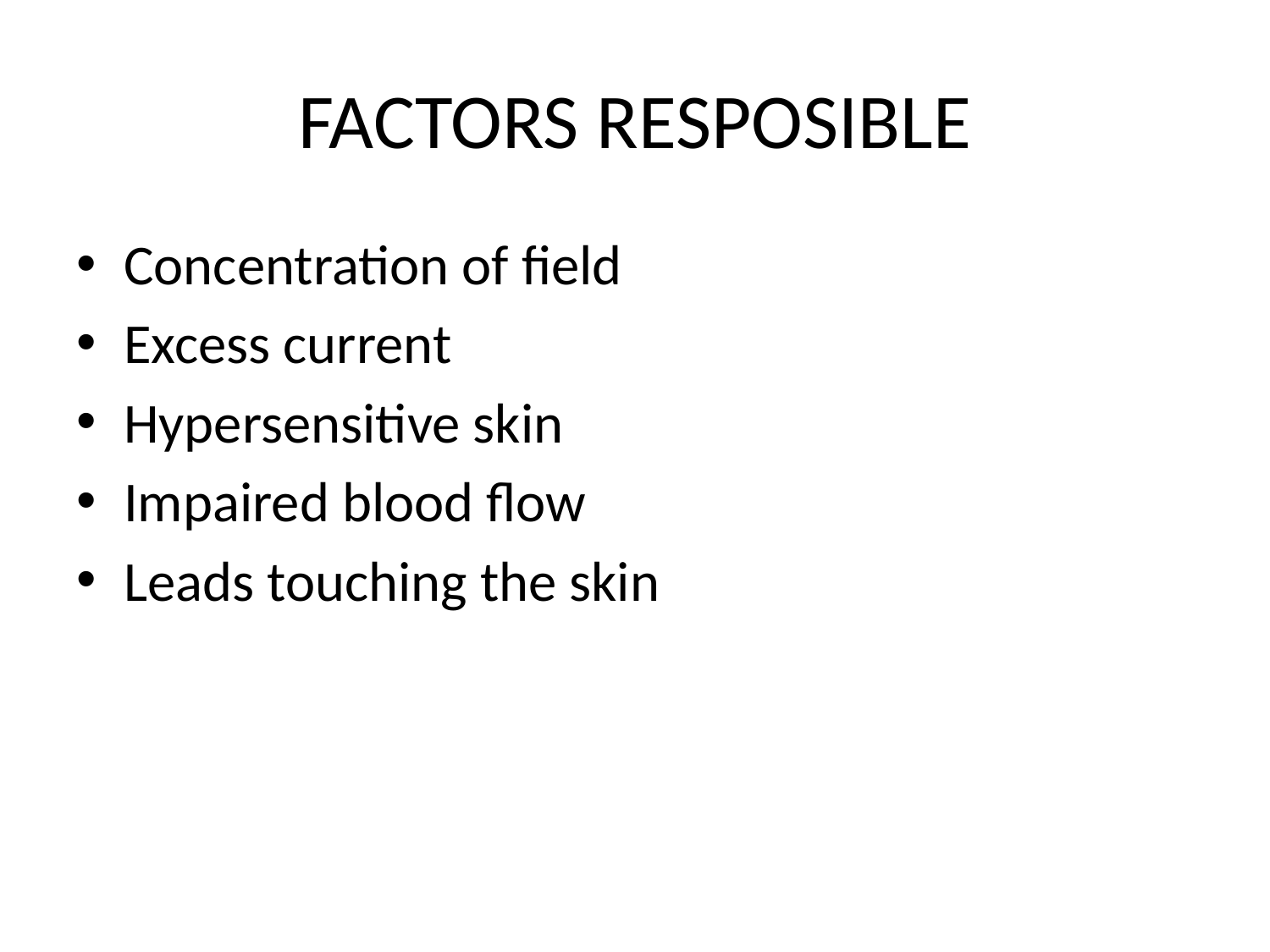

# FACTORS RESPOSIBLE
Concentration of field
Excess current
Hypersensitive skin
Impaired blood flow
Leads touching the skin